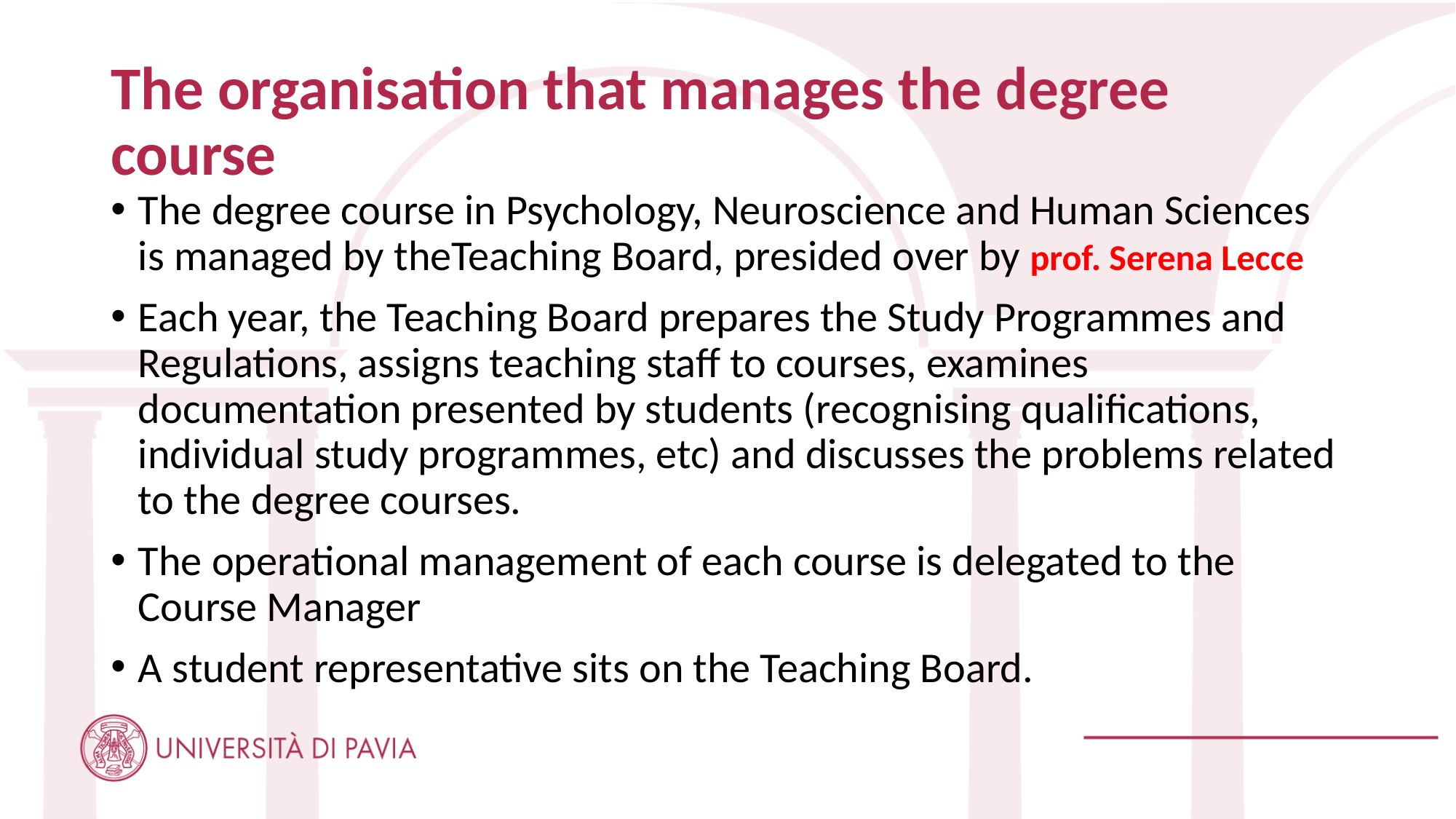

# The organisation that manages the degree course
The degree course in Psychology, Neuroscience and Human Sciences is managed by theTeaching Board, presided over by prof. Serena Lecce
Each year, the Teaching Board prepares the Study Programmes and Regulations, assigns teaching staff to courses, examines documentation presented by students (recognising qualifications, individual study programmes, etc) and discusses the problems related to the degree courses.
The operational management of each course is delegated to the Course Manager
A student representative sits on the Teaching Board.